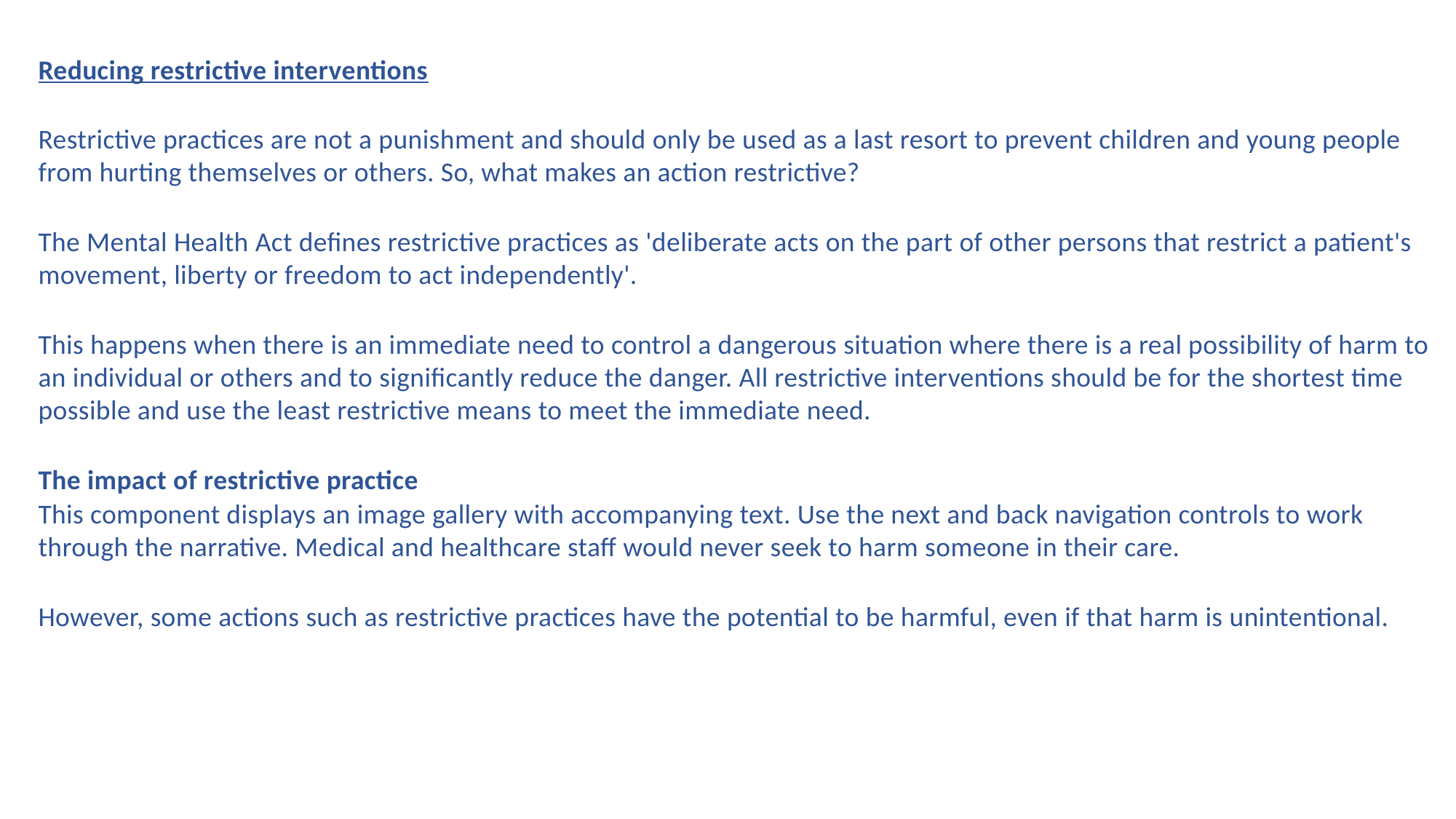

Reducing restrictive interventions

Restrictive practices are not a punishment and should only be used as a last resort to prevent children and young people from hurting themselves or others. So, what makes an action restrictive?

The Mental Health Act defines restrictive practices as 'deliberate acts on the part of other persons that restrict a patient's movement, liberty or freedom to act independently'.

This happens when there is an immediate need to control a dangerous situation where there is a real possibility of harm to an individual or others and to significantly reduce the danger. All restrictive interventions should be for the shortest time possible and use the least restrictive means to meet the immediate need.

The impact of restrictive practice
This component displays an image gallery with accompanying text. Use the next and back navigation controls to work through the narrative. Medical and healthcare staff would never seek to harm someone in their care.

However, some actions such as restrictive practices have the potential to be harmful, even if that harm is unintentional.